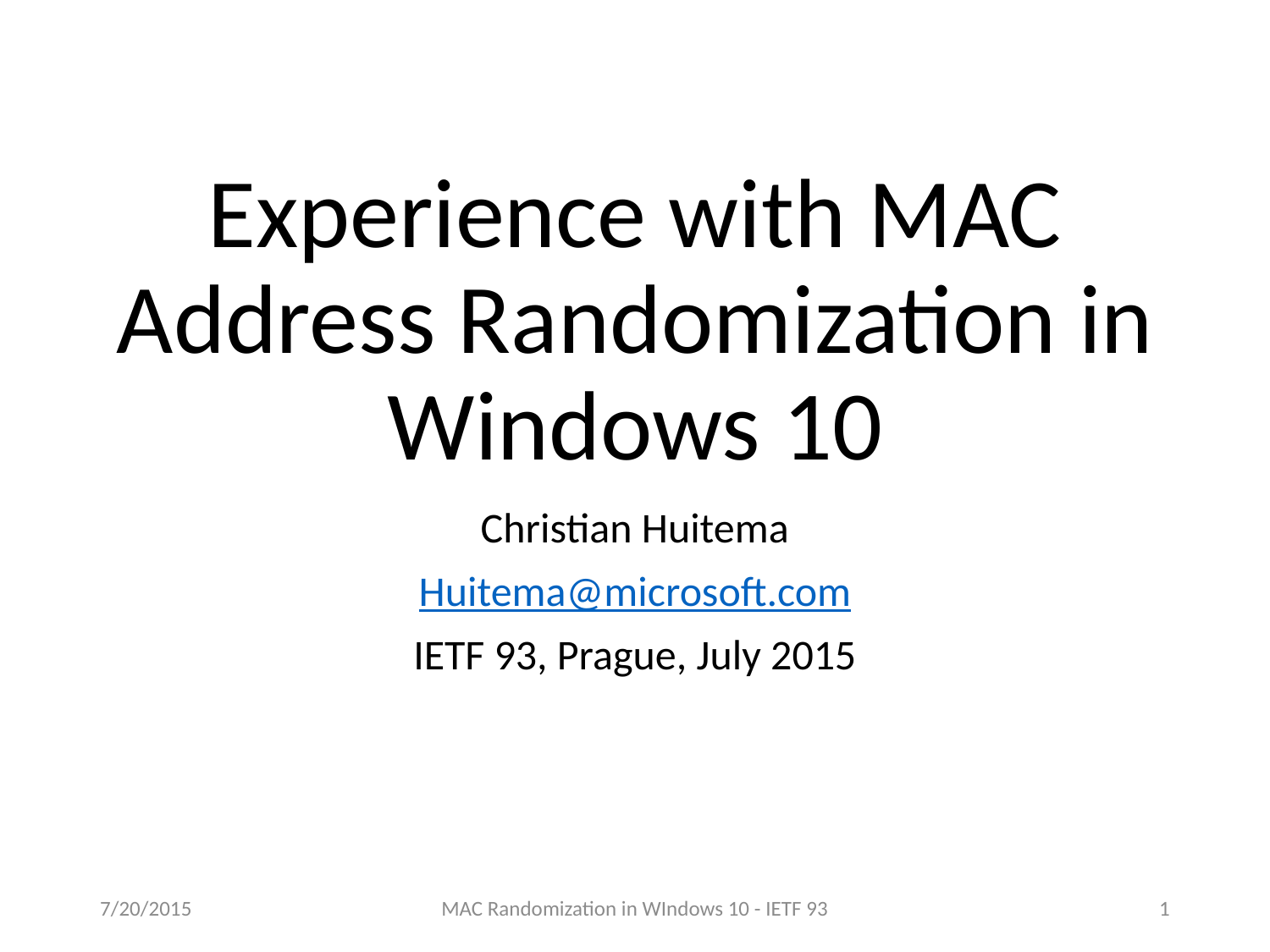

# Experience with MAC Address Randomization in Windows 10
Christian Huitema
Huitema@microsoft.com
IETF 93, Prague, July 2015
7/20/2015
MAC Randomization in WIndows 10 - IETF 93
1